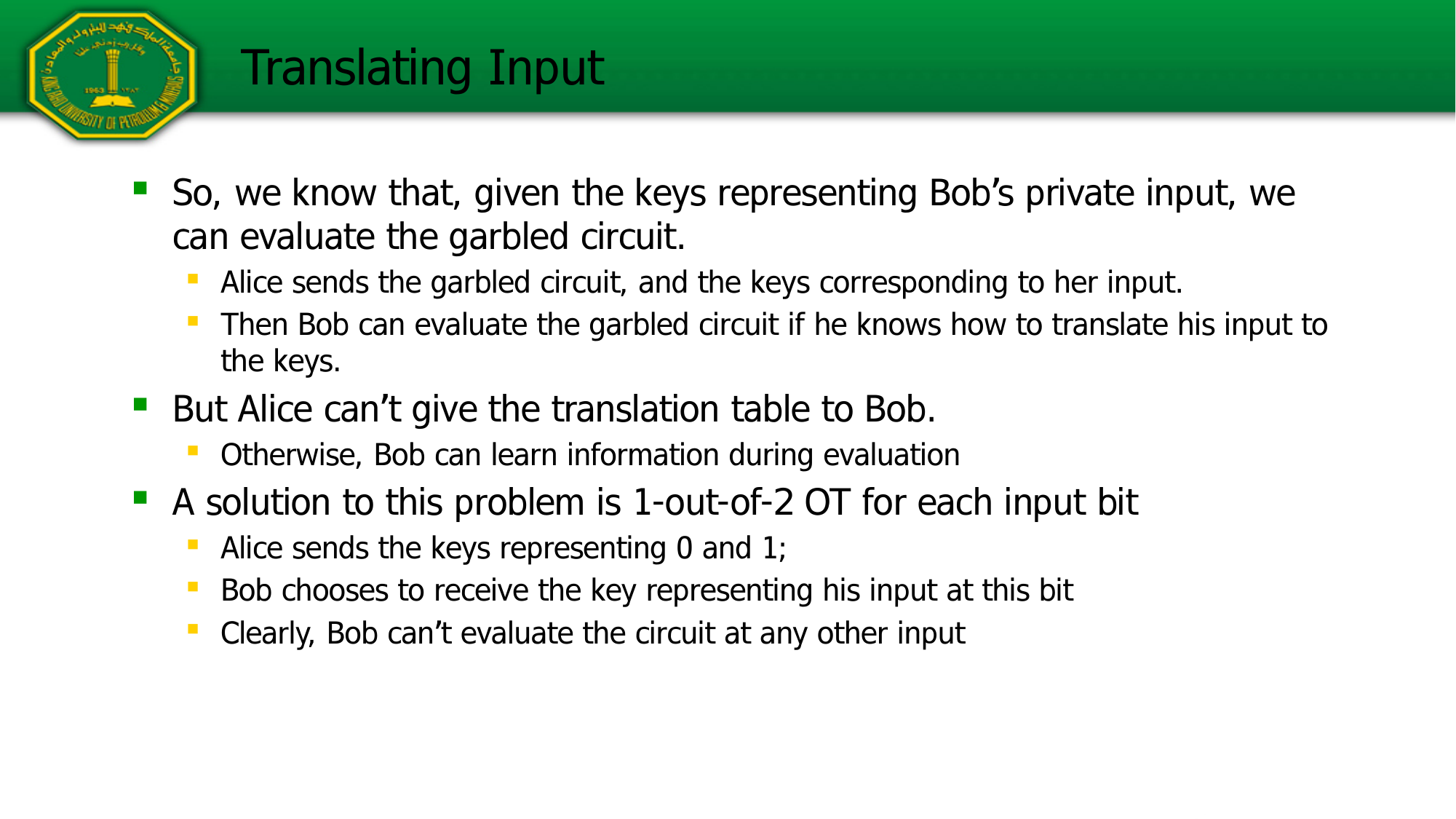

# Translating Input
So, we know that, given the keys representing Bob’s private input, we can evaluate the garbled circuit.
Alice sends the garbled circuit, and the keys corresponding to her input.
Then Bob can evaluate the garbled circuit if he knows how to translate his input to the keys.
But Alice can’t give the translation table to Bob.
Otherwise, Bob can learn information during evaluation
A solution to this problem is 1-out-of-2 OT for each input bit
Alice sends the keys representing 0 and 1;
Bob chooses to receive the key representing his input at this bit
Clearly, Bob can’t evaluate the circuit at any other input